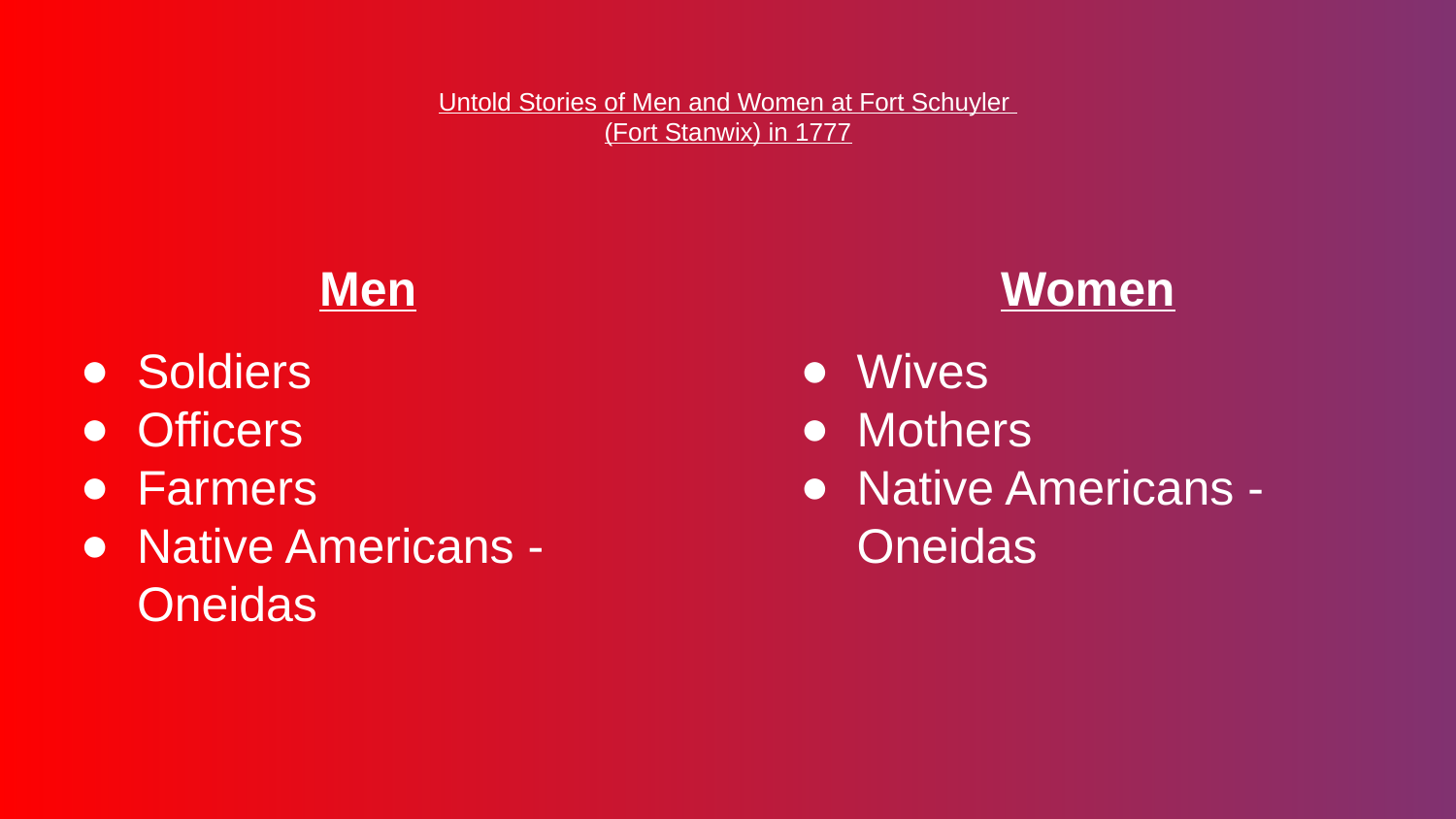

# Untold Stories of Men and Women at Fort Schuyler
(Fort Stanwix) in 1777
Men
Soldiers
Officers
Farmers
Native Americans - Oneidas

Women
Wives
Mothers
Native Americans - Oneidas